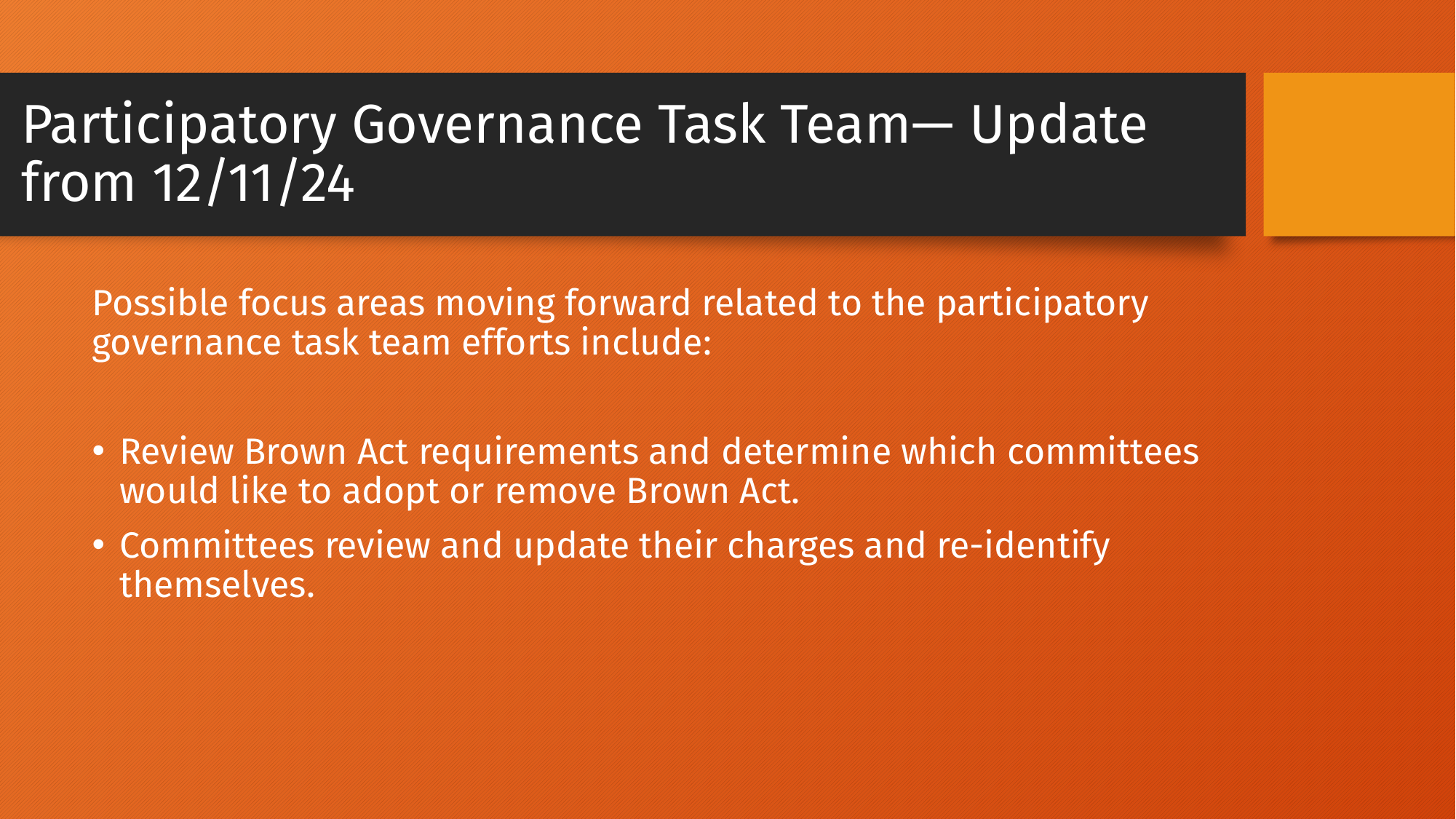

# Participatory Governance Task Team— Update from 12/11/24
Possible focus areas moving forward related to the participatory governance task team efforts include:

Review Brown Act requirements and determine which committees would like to adopt or remove Brown Act.
Committees review and update their charges and re-identify themselves.